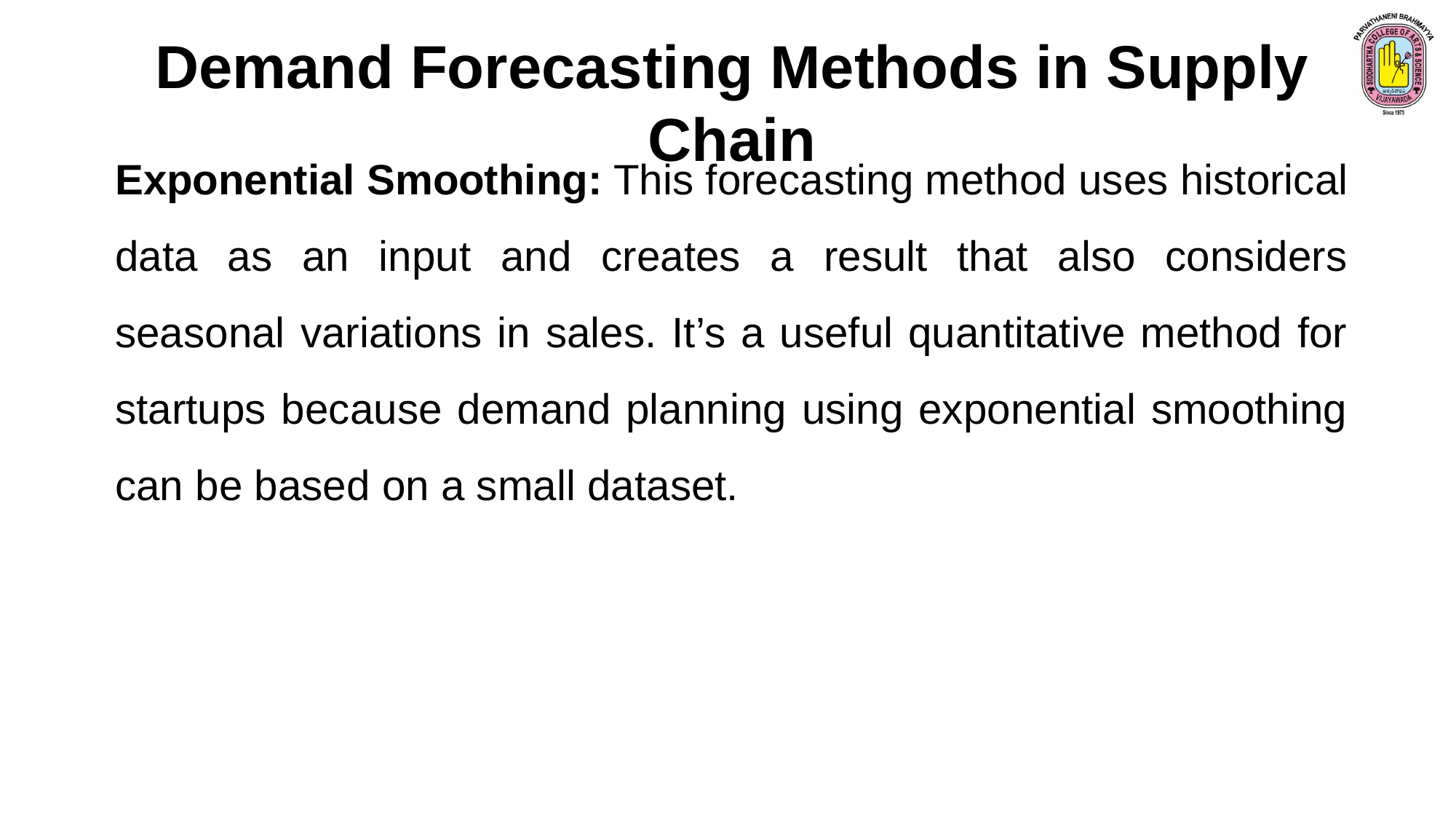

Demand Forecasting Methods in Supply Chain
Exponential Smoothing: This forecasting method uses historical data as an input and creates a result that also considers seasonal variations in sales. It’s a useful quantitative method for startups because demand planning using exponential smoothing can be based on a small dataset.